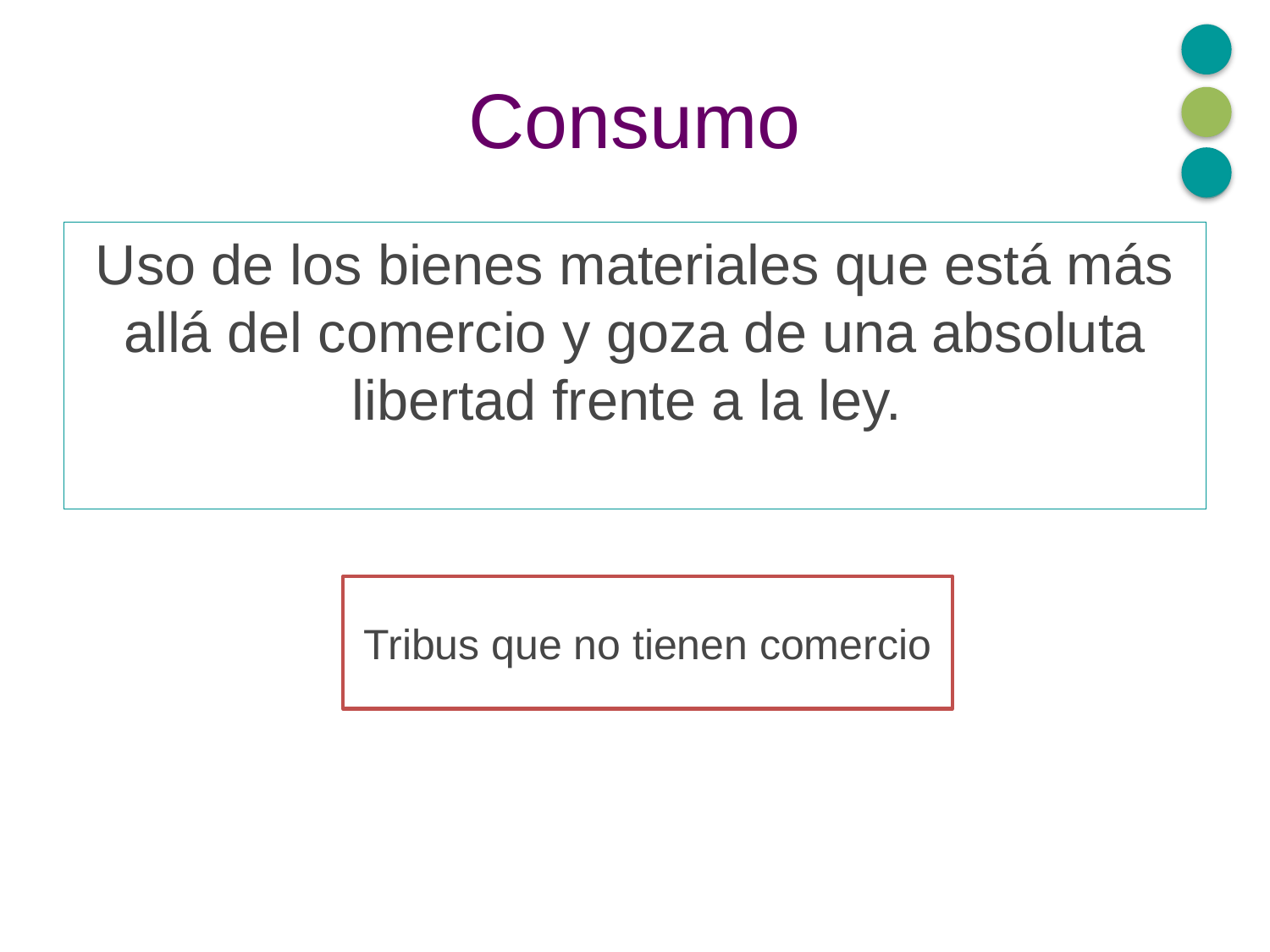

# Consumo
Uso de los bienes materiales que está más allá del comercio y goza de una absoluta libertad frente a la ley.
Tribus que no tienen comercio